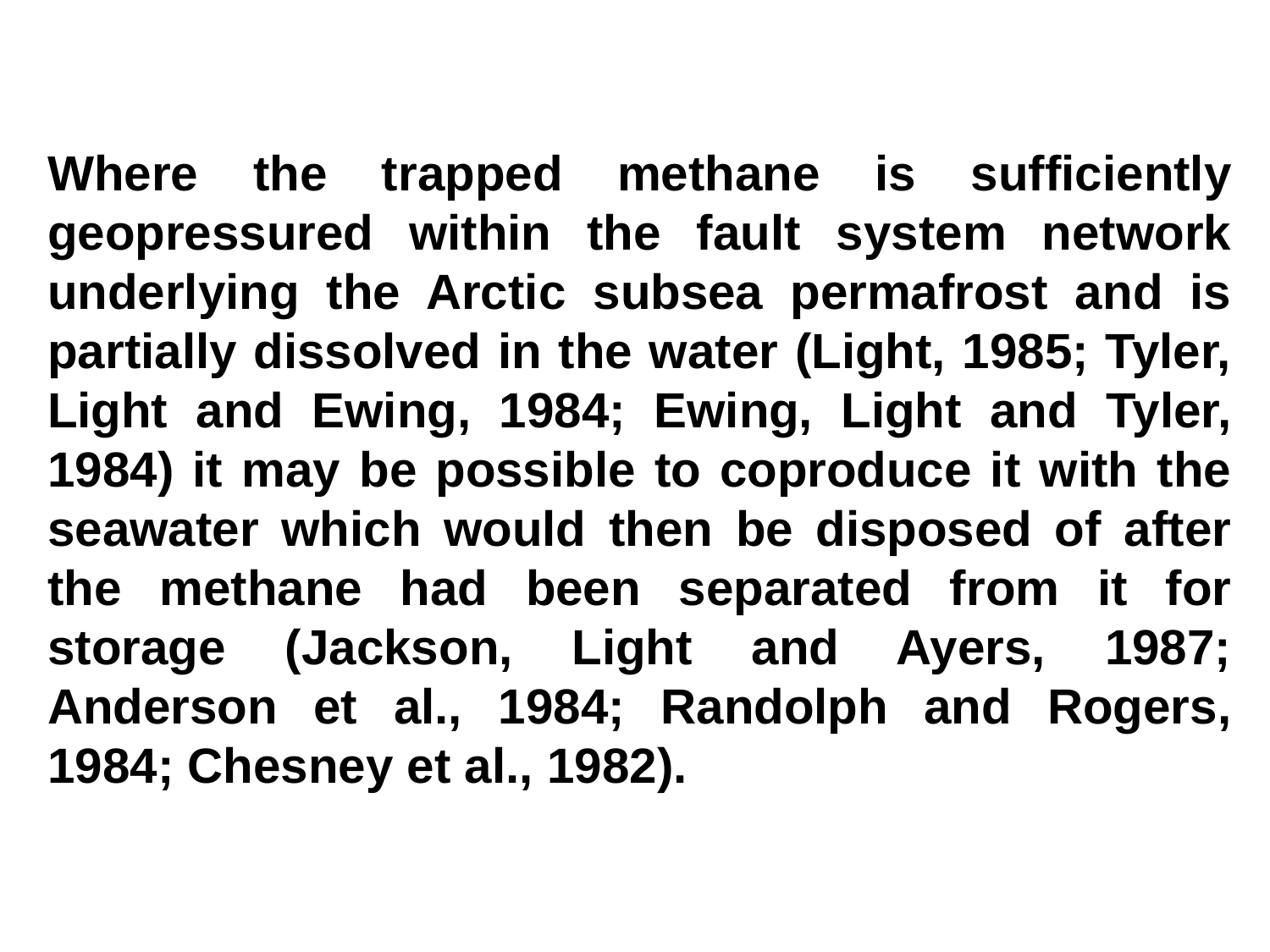

Where the trapped methane is sufficiently geopressured within the fault system network underlying the Arctic subsea permafrost and is partially dissolved in the water (Light, 1985; Tyler, Light and Ewing, 1984; Ewing, Light and Tyler, 1984) it may be possible to coproduce it with the seawater which would then be disposed of after the methane had been separated from it for storage (Jackson, Light and Ayers, 1987; Anderson et al., 1984; Randolph and Rogers, 1984; Chesney et al., 1982).